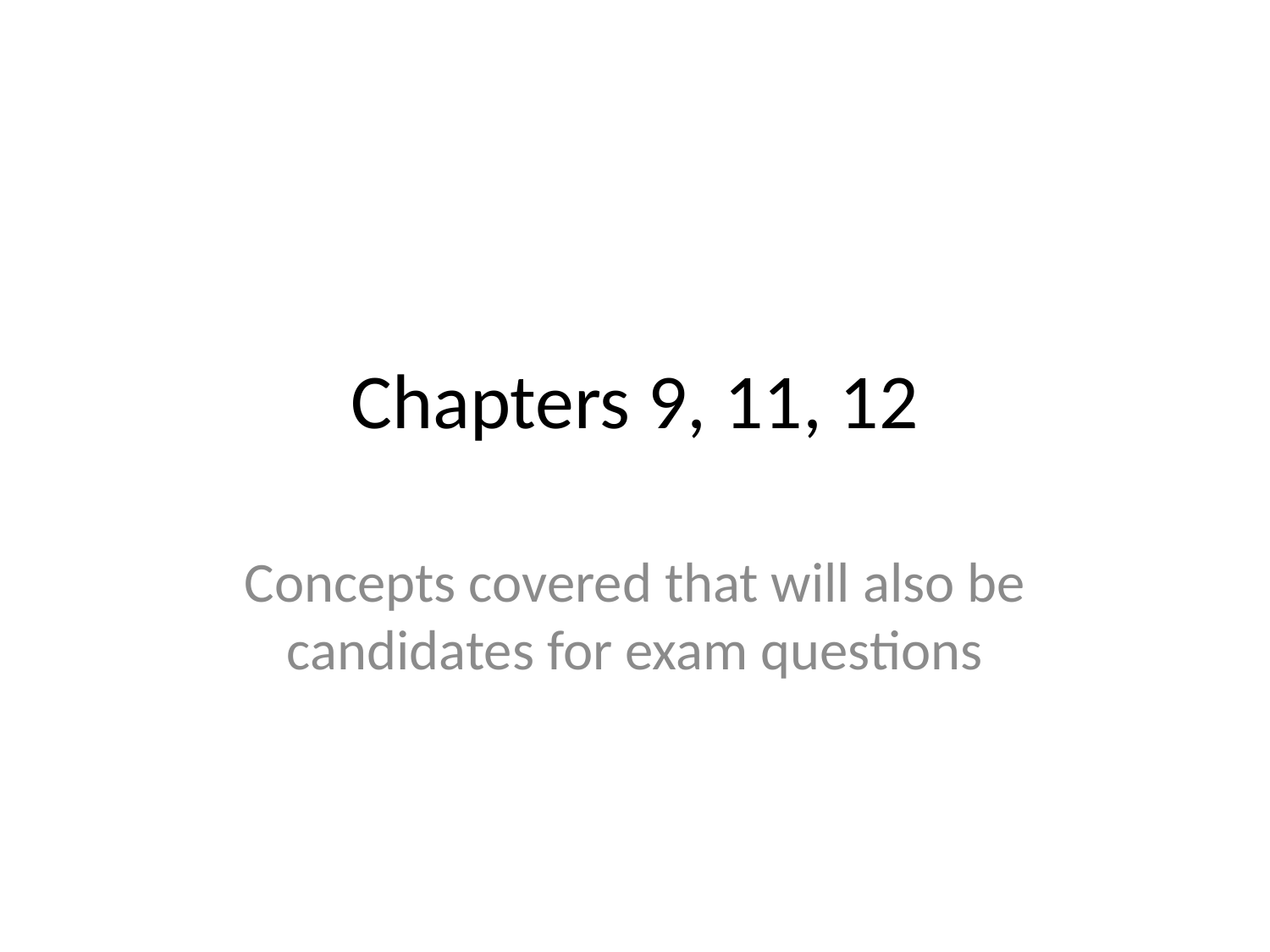

# Chapters 9, 11, 12
Concepts covered that will also be candidates for exam questions